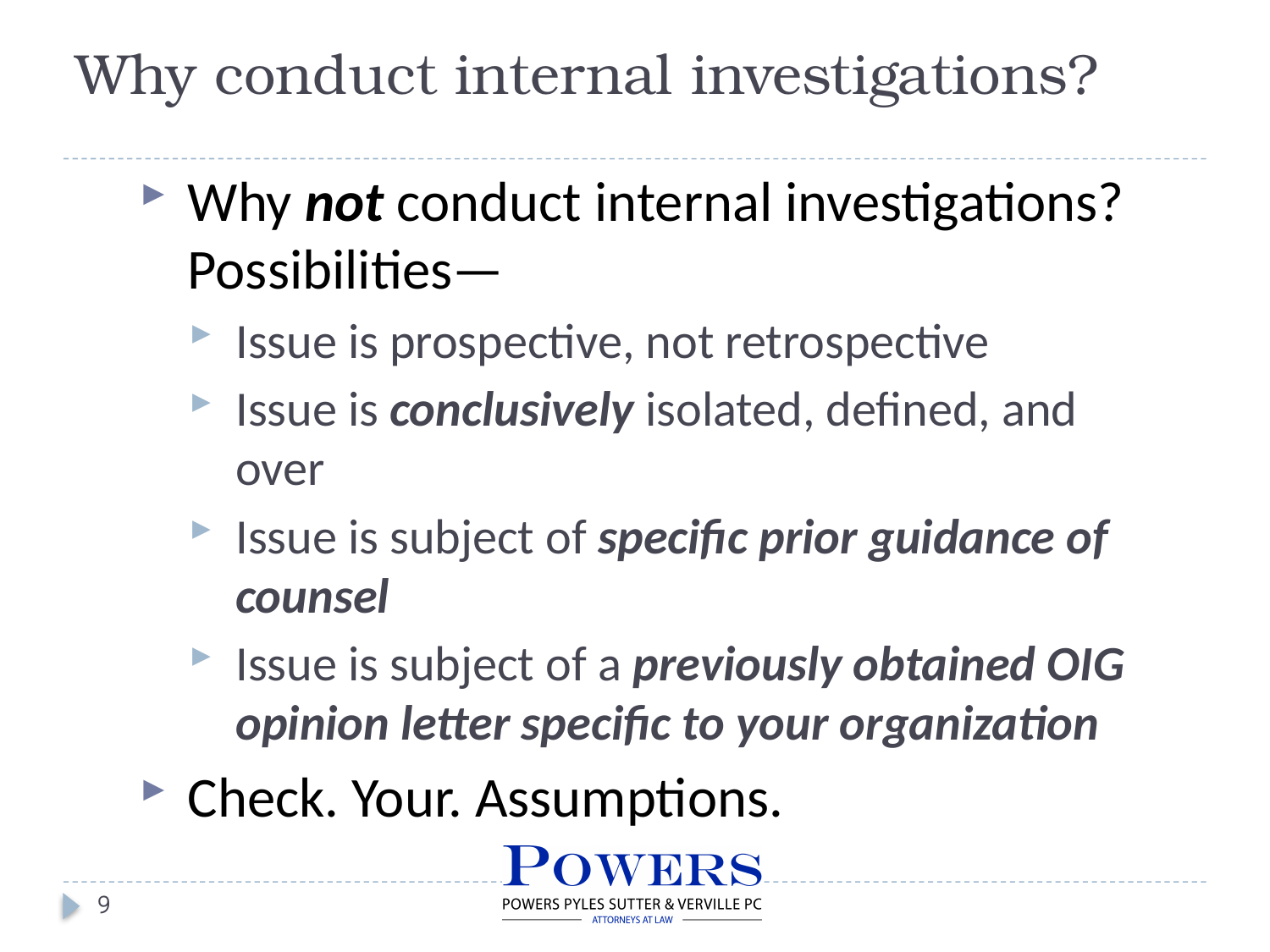

# Why conduct internal investigations?
Why not conduct internal investigations? Possibilities—
Issue is prospective, not retrospective
Issue is conclusively isolated, defined, and over
Issue is subject of specific prior guidance of counsel
Issue is subject of a previously obtained OIG opinion letter specific to your organization
Check. Your. Assumptions.
9